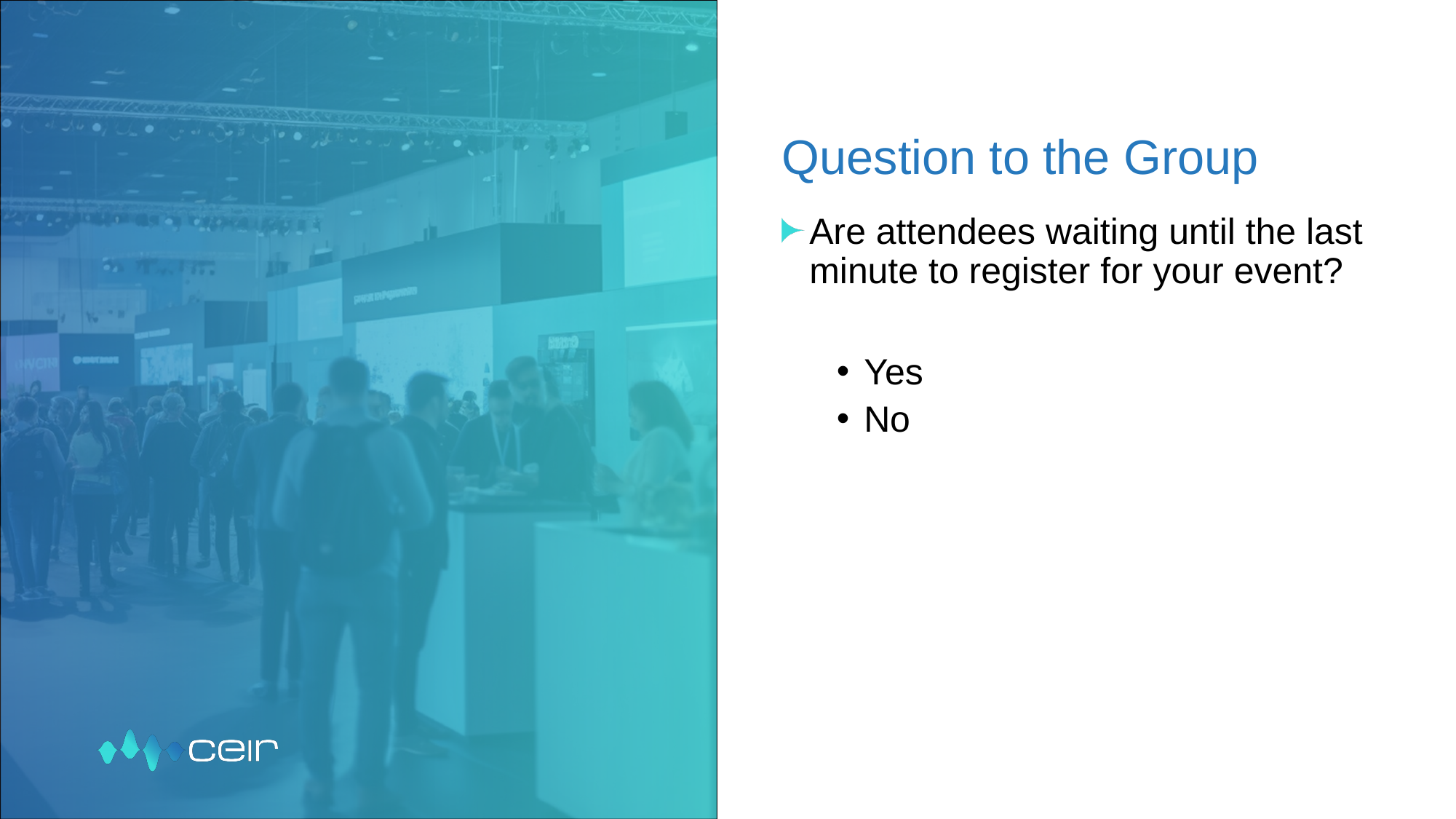

# Question to the Group
Are attendees waiting until the last minute to register for your event?

Yes
No